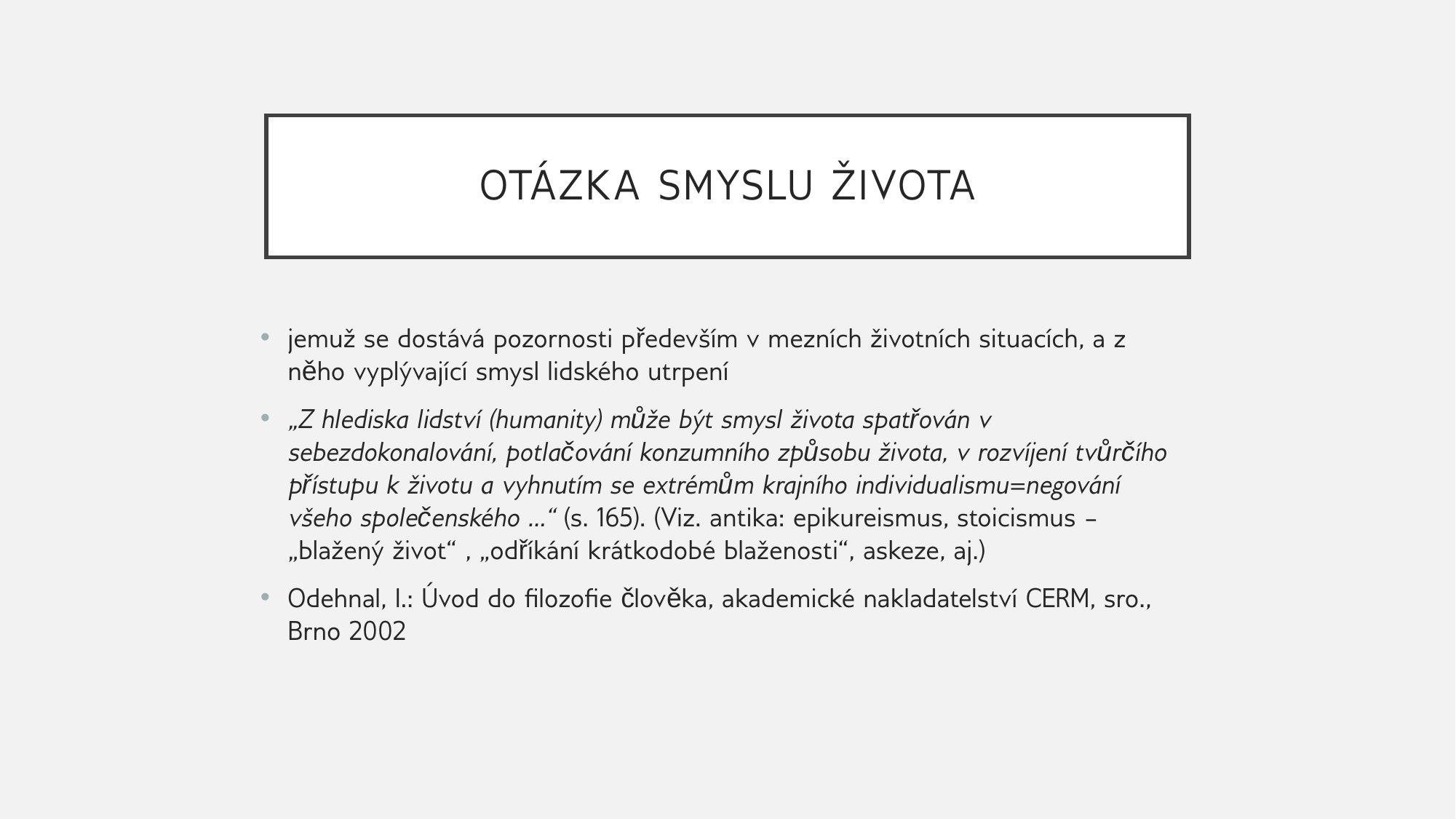

# Otázka smyslu života
jemuž se dostává pozornosti především v mezních životních situacích, a z něho vyplývající smysl lidského utrpení
„Z hlediska lidství (humanity) může být smysl života spatřován v sebezdokonalování, potlačování konzumního způsobu života, v rozvíjení tvůrčího přístupu k životu a vyhnutím se extrémům krajního individualismu=negování všeho společenského …“ (s. 165). (Viz. antika: epikureismus, stoicismus – „blažený život“ , „odříkání krátkodobé blaženosti“, askeze, aj.)
Odehnal, I.: Úvod do filozofie člověka, akademické nakladatelství CERM, sro., Brno 2002